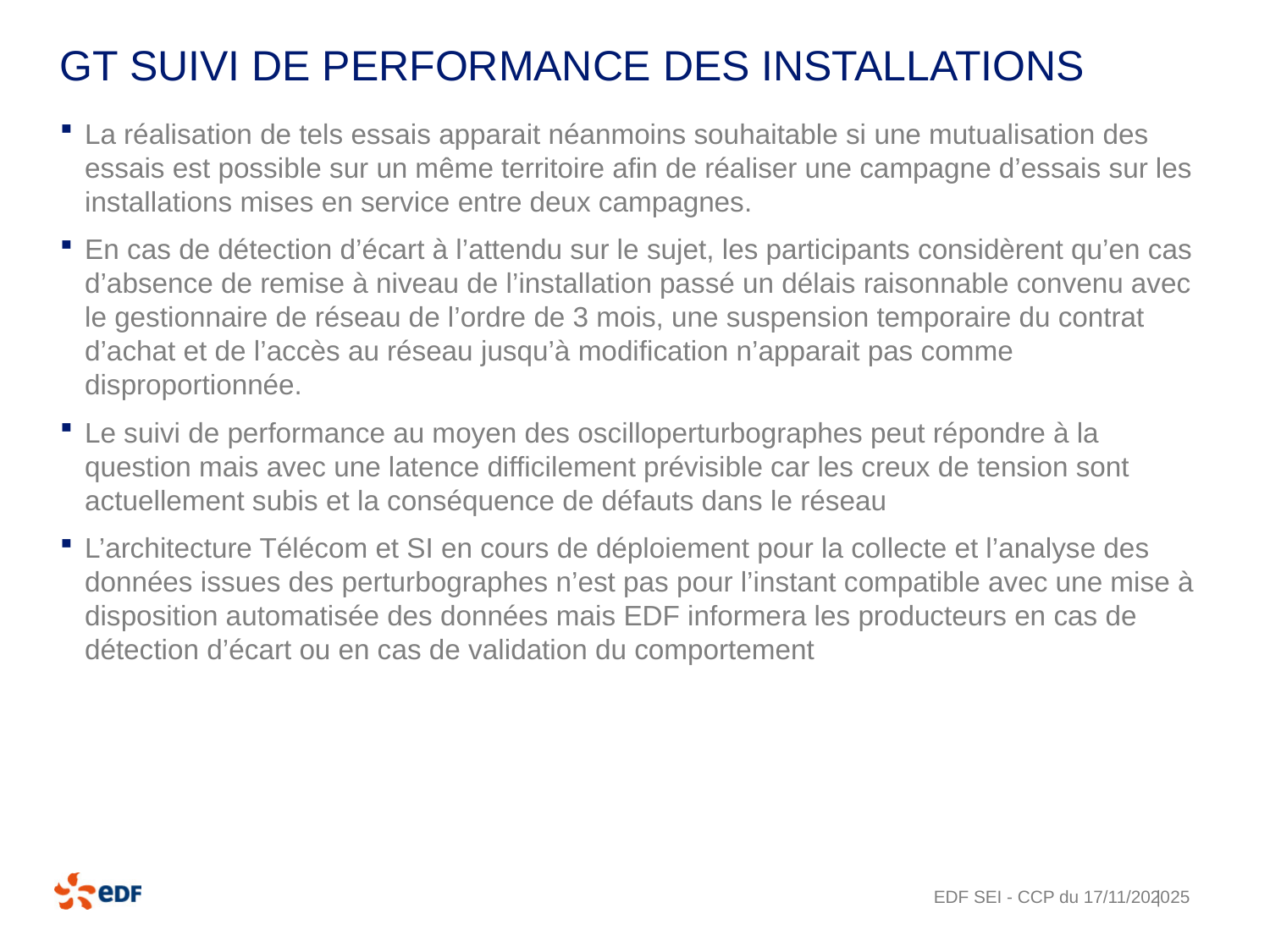

# GT suivi de performance des installations
La réalisation de tels essais apparait néanmoins souhaitable si une mutualisation des essais est possible sur un même territoire afin de réaliser une campagne d’essais sur les installations mises en service entre deux campagnes.
En cas de détection d’écart à l’attendu sur le sujet, les participants considèrent qu’en cas d’absence de remise à niveau de l’installation passé un délais raisonnable convenu avec le gestionnaire de réseau de l’ordre de 3 mois, une suspension temporaire du contrat d’achat et de l’accès au réseau jusqu’à modification n’apparait pas comme disproportionnée.
Le suivi de performance au moyen des oscilloperturbographes peut répondre à la question mais avec une latence difficilement prévisible car les creux de tension sont actuellement subis et la conséquence de défauts dans le réseau
L’architecture Télécom et SI en cours de déploiement pour la collecte et l’analyse des données issues des perturbographes n’est pas pour l’instant compatible avec une mise à disposition automatisée des données mais EDF informera les producteurs en cas de détection d’écart ou en cas de validation du comportement

EDF SEI - CCP du 17/11/2020